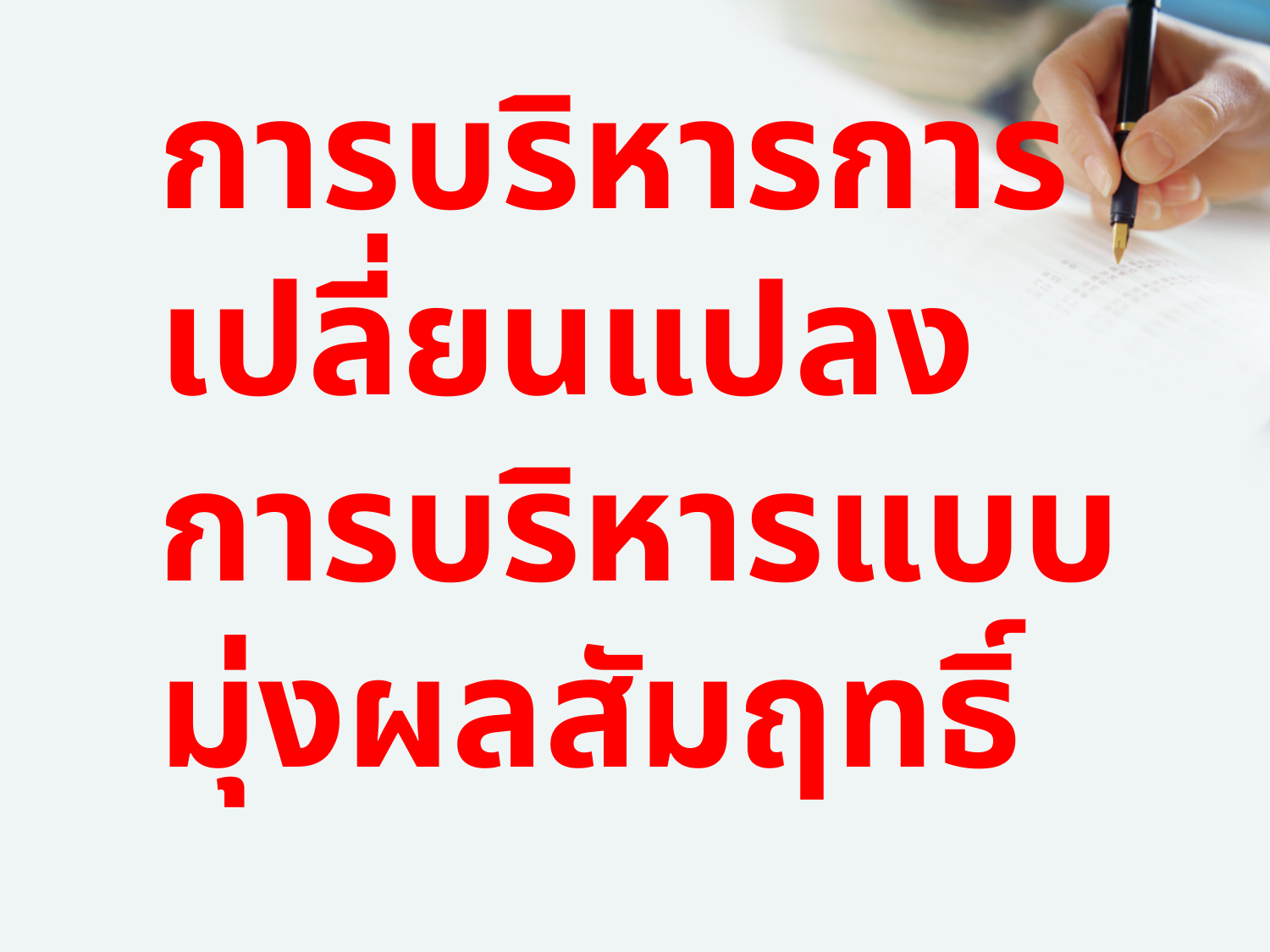

# การบริหารการเปลี่ยนแปลง การบริหารแบบมุ่งผลสัมฤทธิ์